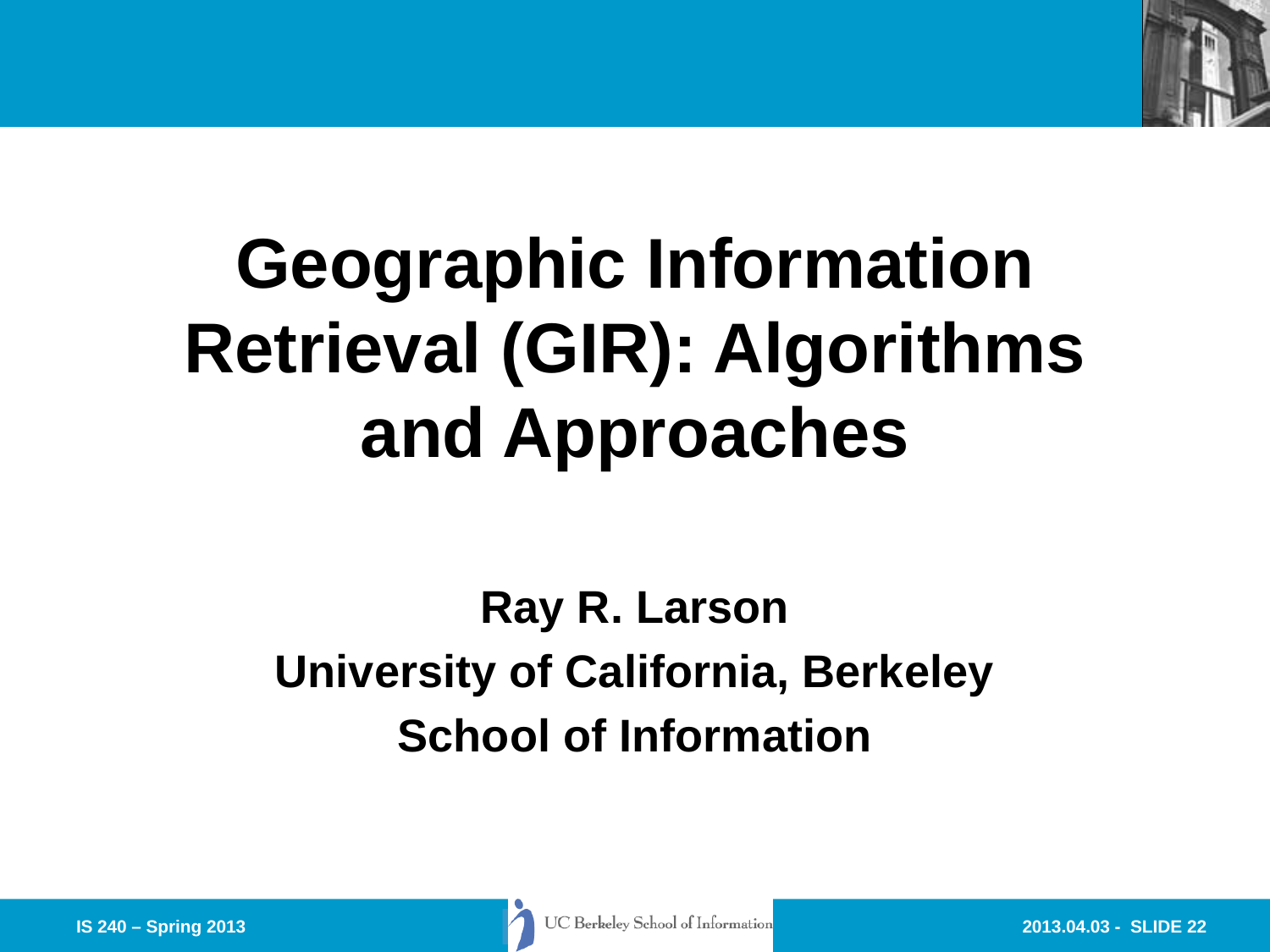

#
Geographic Information Retrieval (GIR): Algorithms and Approaches
Ray R. Larson
University of California, Berkeley
School of Information
IS 240 – Spring 2013